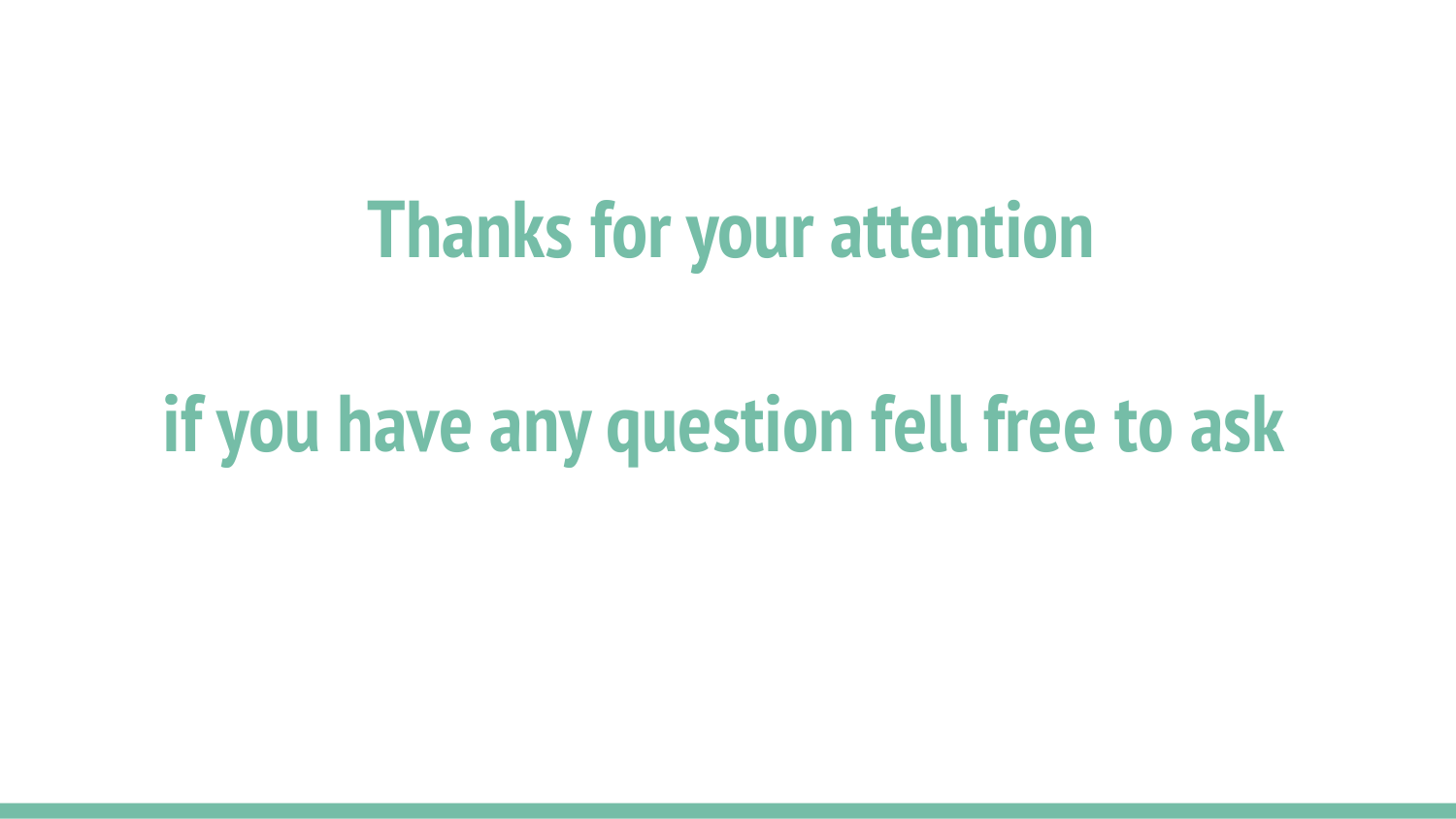

# Thanks for your attention if you have any question fell free to ask